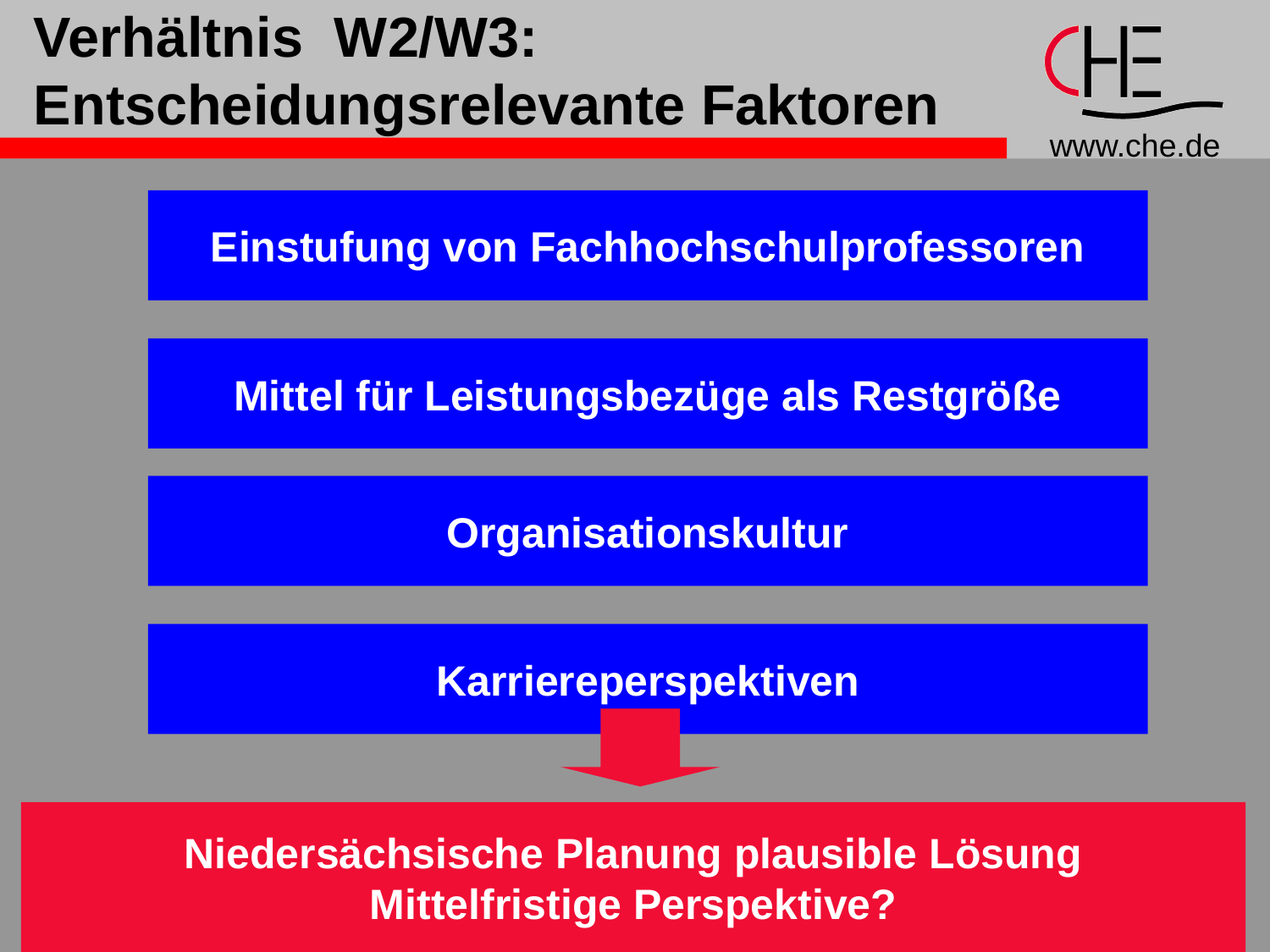

# Verhältnis  W2/W3: Entscheidungsrelevante Faktoren
Einstufung von Fachhochschulprofessoren
Mittel für Leistungsbezüge als Restgröße
Organisationskultur
Karriereperspektiven

Niedersächsische Planung plausible Lösung
Mittelfristige Perspektive?
26